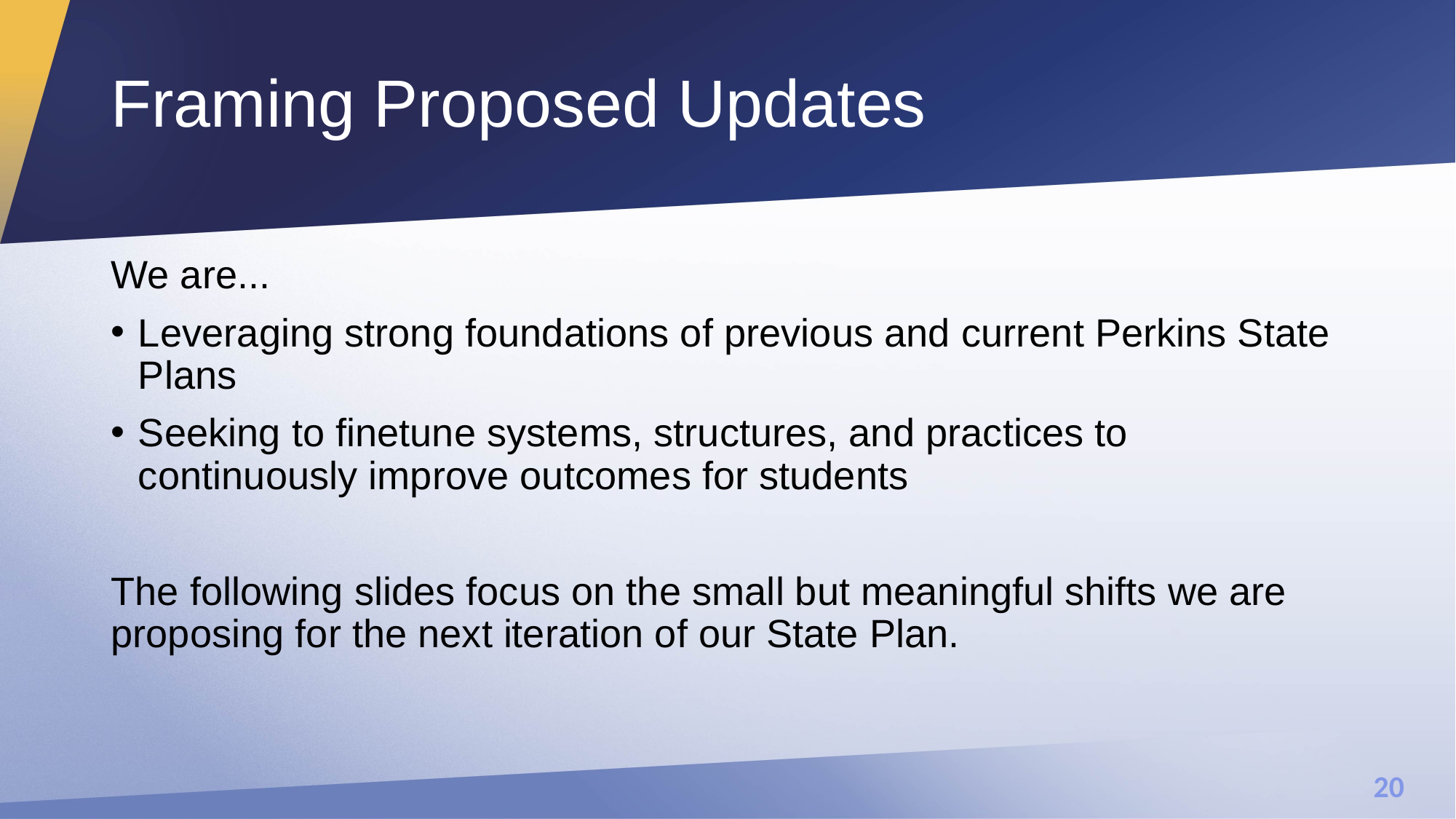

# Framing Proposed Updates
We are...
Leveraging strong foundations of previous and current Perkins State Plans
Seeking to finetune systems, structures, and practices to continuously improve outcomes for students

The following slides focus on the small but meaningful shifts we are proposing for the next iteration of our State Plan.